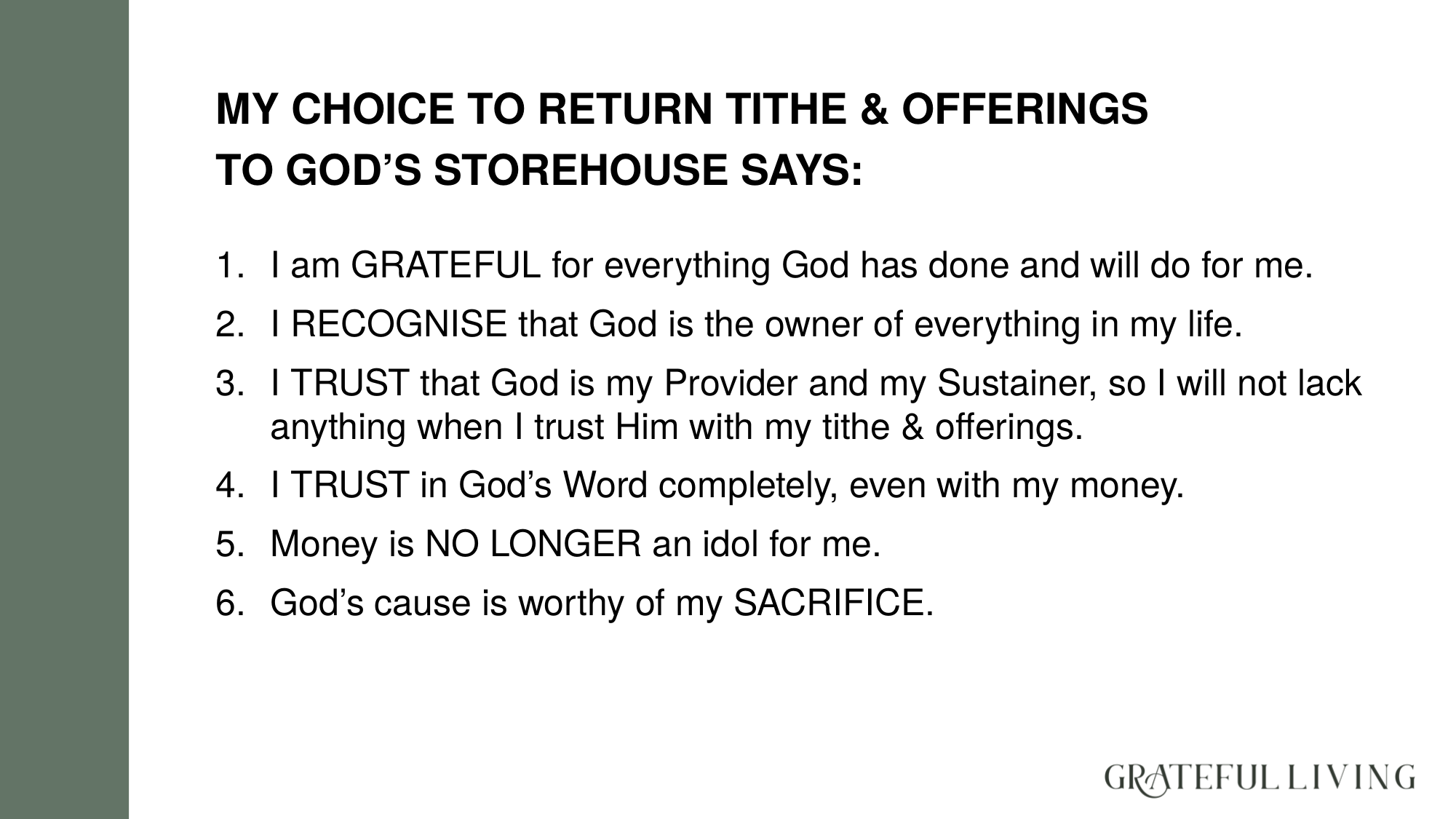

MY CHOICE TO RETURN TITHE & OFFERINGS
TO GOD’S STOREHOUSE SAYS:

I am GRATEFUL for everything God has done and will do for me.
I RECOGNISE that God is the owner of everything in my life.
I TRUST that God is my Provider and my Sustainer, so I will not lack anything when I trust Him with my tithe & offerings.
I TRUST in God’s Word completely, even with my money.
Money is NO LONGER an idol for me.
God’s cause is worthy of my SACRIFICE.